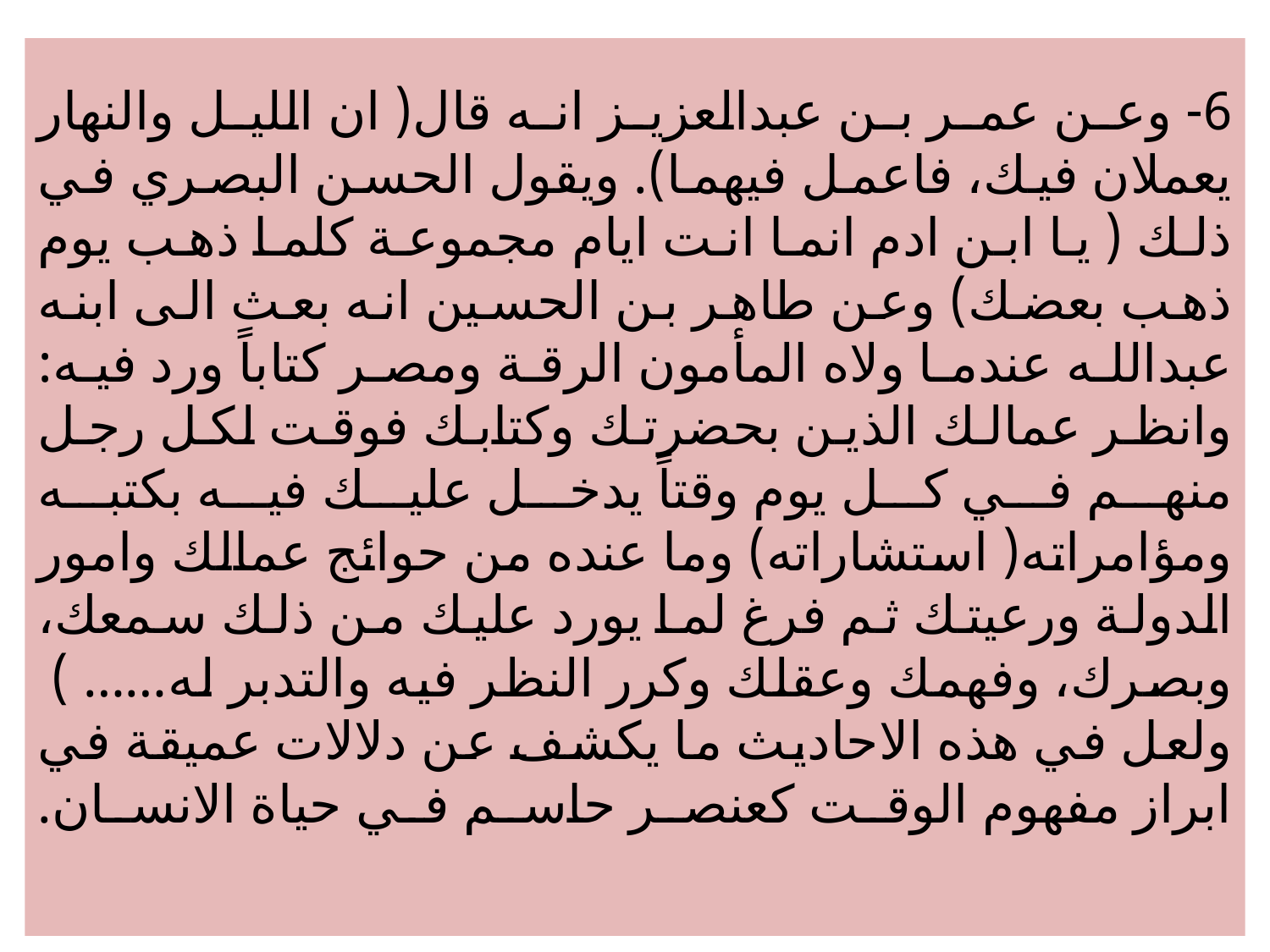

# 6- وعن عمر بن عبدالعزيز انه قال( ان الليل والنهار يعملان فيك، فاعمل فيهما). ويقول الحسن البصري في ذلك ( يا ابن ادم انما انت ايام مجموعة كلما ذهب يوم ذهب بعضك) وعن طاهر بن الحسين انه بعث الى ابنه عبدالله عندما ولاه المأمون الرقة ومصر كتاباً ورد فيه: وانظر عمالك الذين بحضرتك وكتابك فوقت لكل رجل منهم في كل يوم وقتاً يدخل عليك فيه بكتبه ومؤامراته( استشاراته) وما عنده من حوائج عمالك وامور الدولة ورعيتك ثم فرغ لما يورد عليك من ذلك سمعك، وبصرك، وفهمك وعقلك وكرر النظر فيه والتدبر له…… )  ولعل في هذه الاحاديث ما يكشف عن دلالات عميقة في ابراز مفهوم الوقت كعنصر حاسم في حياة الانسان.
72